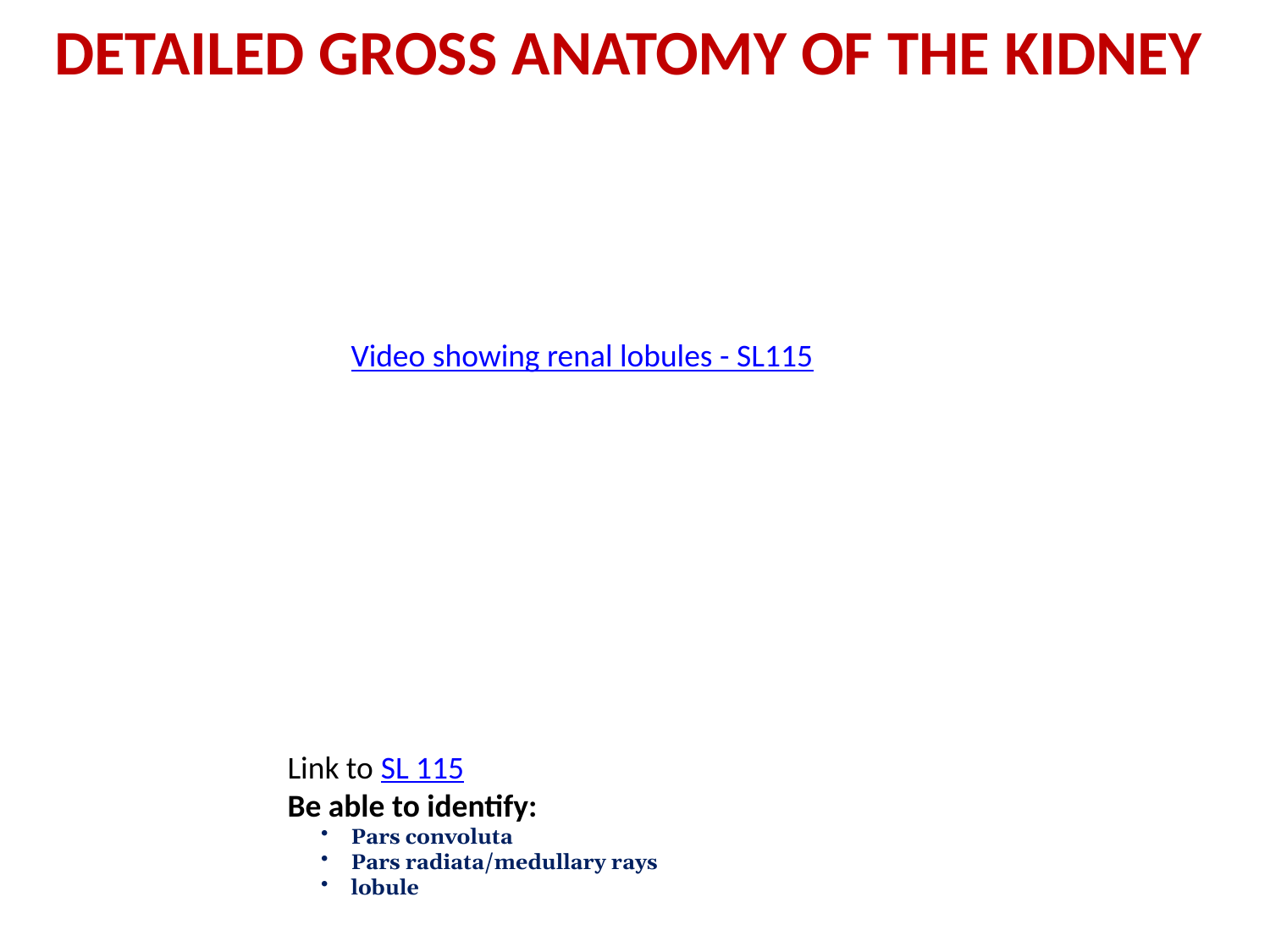

Detailed Gross anatomy OF THE kidney
Video showing renal lobules - SL115
Link to SL 115
Be able to identify:
Pars convoluta
Pars radiata/medullary rays
lobule